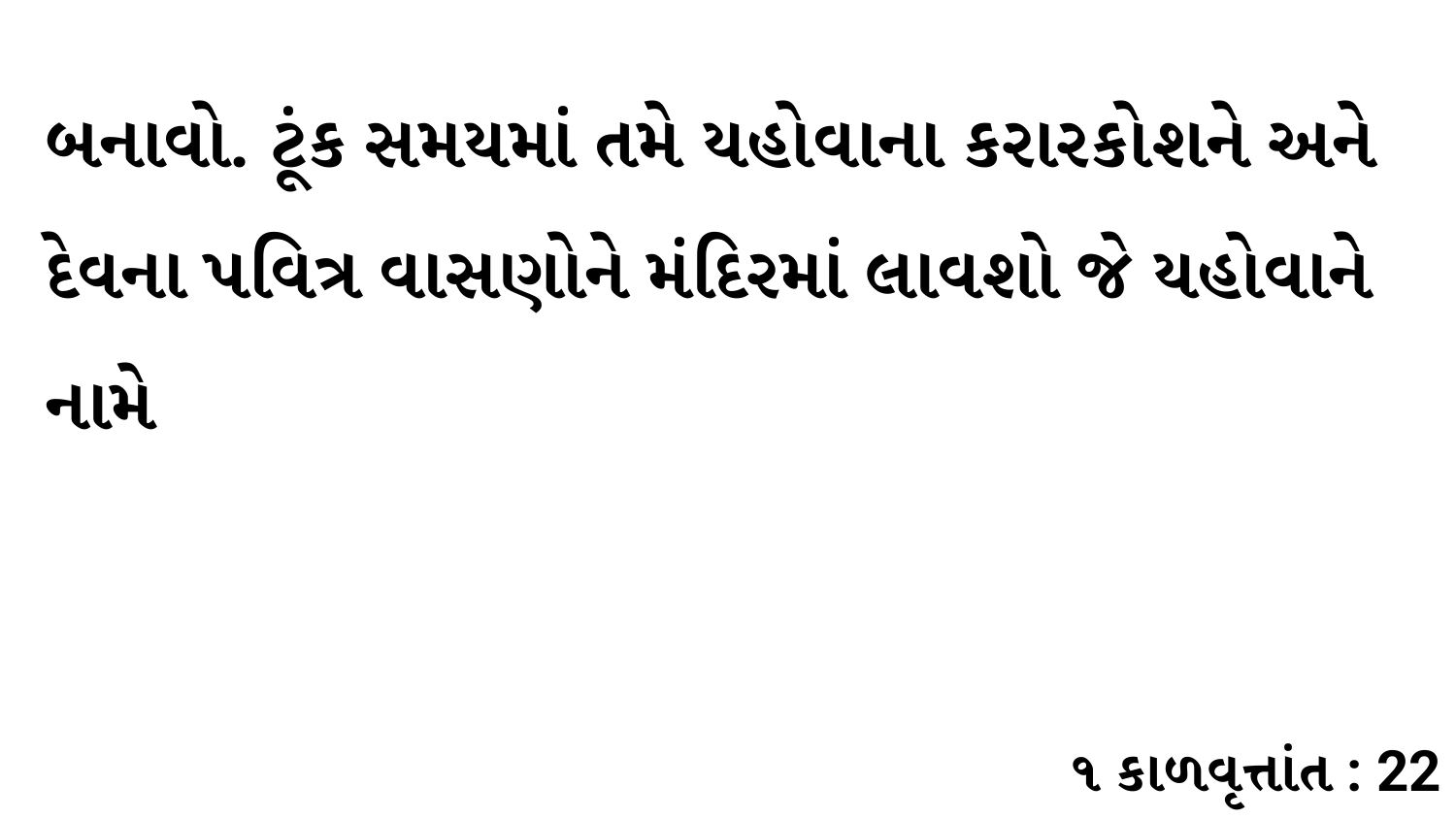

બનાવો. ટૂંક સમયમાં તમે યહોવાના કરારકોશને અને દેવના પવિત્ર વાસણોને મંદિરમાં લાવશો જે યહોવાને નામે
૧ કાળવૃત્તાંત : 22